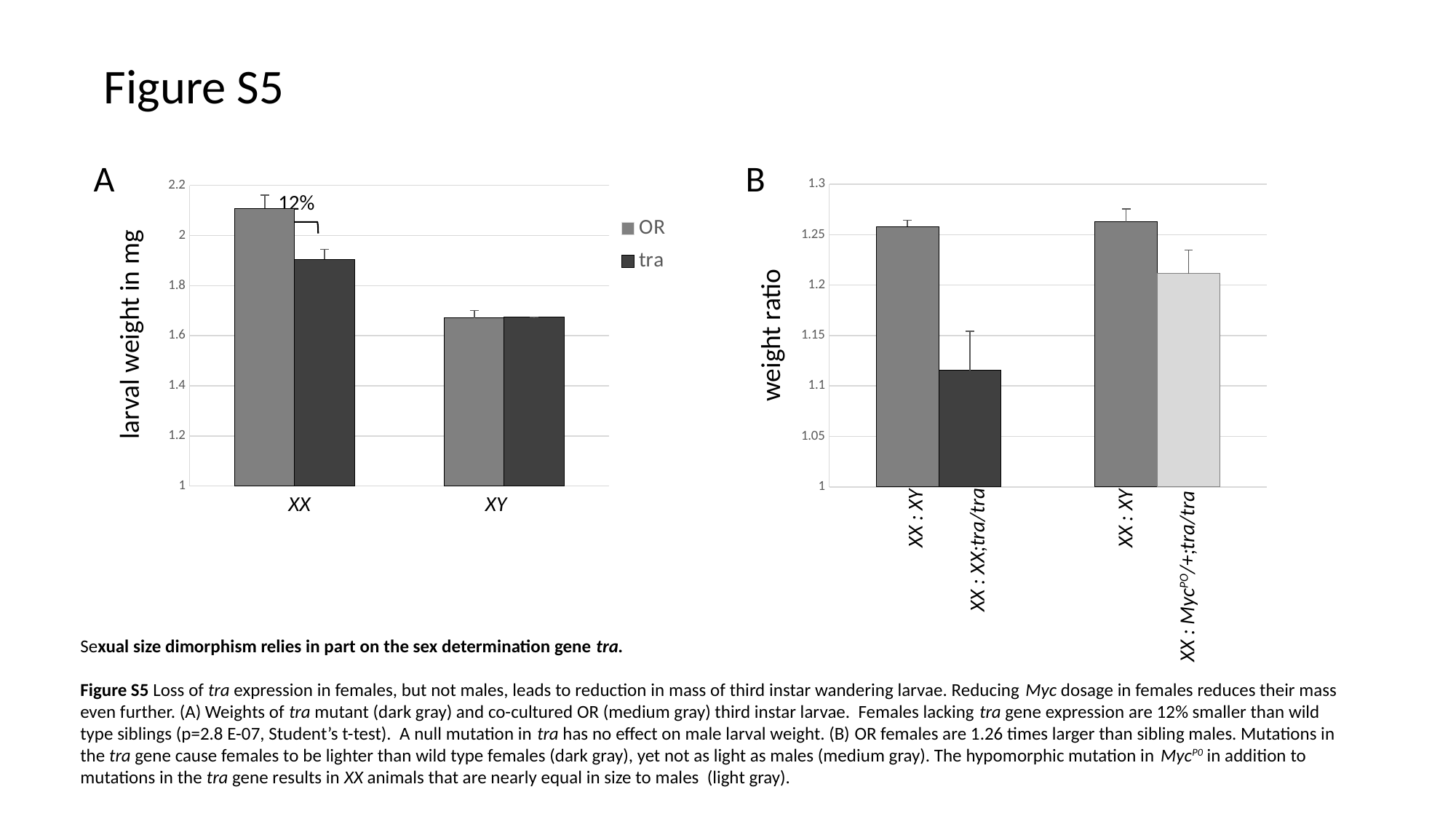

# Figure S5
A

### Chart

| Category |
|---|
12%

larval weight in mg
XX                                     XY
B

### Chart

| Category | XX/XY | XX/tra |
|---|---|---|
| tra/tra | 1.258022378364218 | 1.115452263930673 |
| Myc;; tra/tra | 1.262672895177035 | 1.211406006056445 |
weight ratio
XX : XY
XX : XY
XX : XX;tra/tra
XX : MycPO/+;tra/tra

### Chart

| Category | OR | tra |
|---|---|---|
| XX | 2.10764814814815 | 1.904405594405594 |
| XY | 1.671583333333333 | 1.674260180995475 |
Sexual size dimorphism relies in part on the sex determination gene tra.

Figure S5 Loss of tra expression in females, but not males, leads to reduction in mass of third instar wandering larvae. Reducing Myc dosage in females reduces their mass even further. (A) Weights of tra mutant (dark gray) and co-cultured OR (medium gray) third instar larvae.  Females lacking tra gene expression are 12% smaller than wild type siblings (p=2.8 E-07, Student’s t-test).  A null mutation in tra has no effect on male larval weight. (B) OR females are 1.26 times larger than sibling males. Mutations in the tra gene cause females to be lighter than wild type females (dark gray), yet not as light as males (medium gray). The hypomorphic mutation in MycP0 in addition to mutations in the tra gene results in XX animals that are nearly equal in size to males  (light gray).